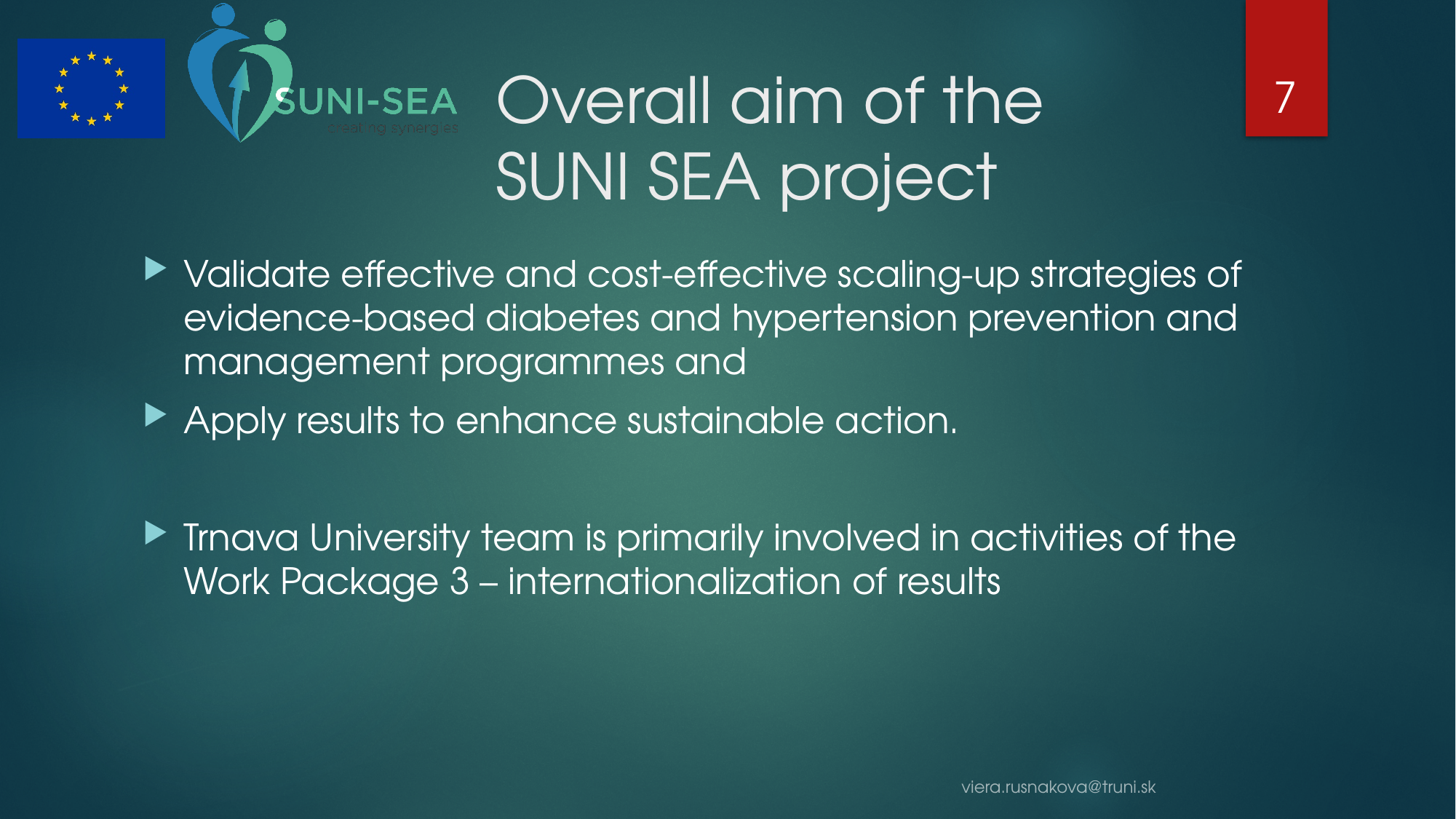

7
# Overall aim of the SUNI SEA project
Validate effective and cost-effective scaling-up strategies of evidence-based diabetes and hypertension prevention and management programmes and
Apply results to enhance sustainable action.

Trnava University team is primarily involved in activities of the Work Package 3 – internationalization of results
viera.rusnakova@truni.sk